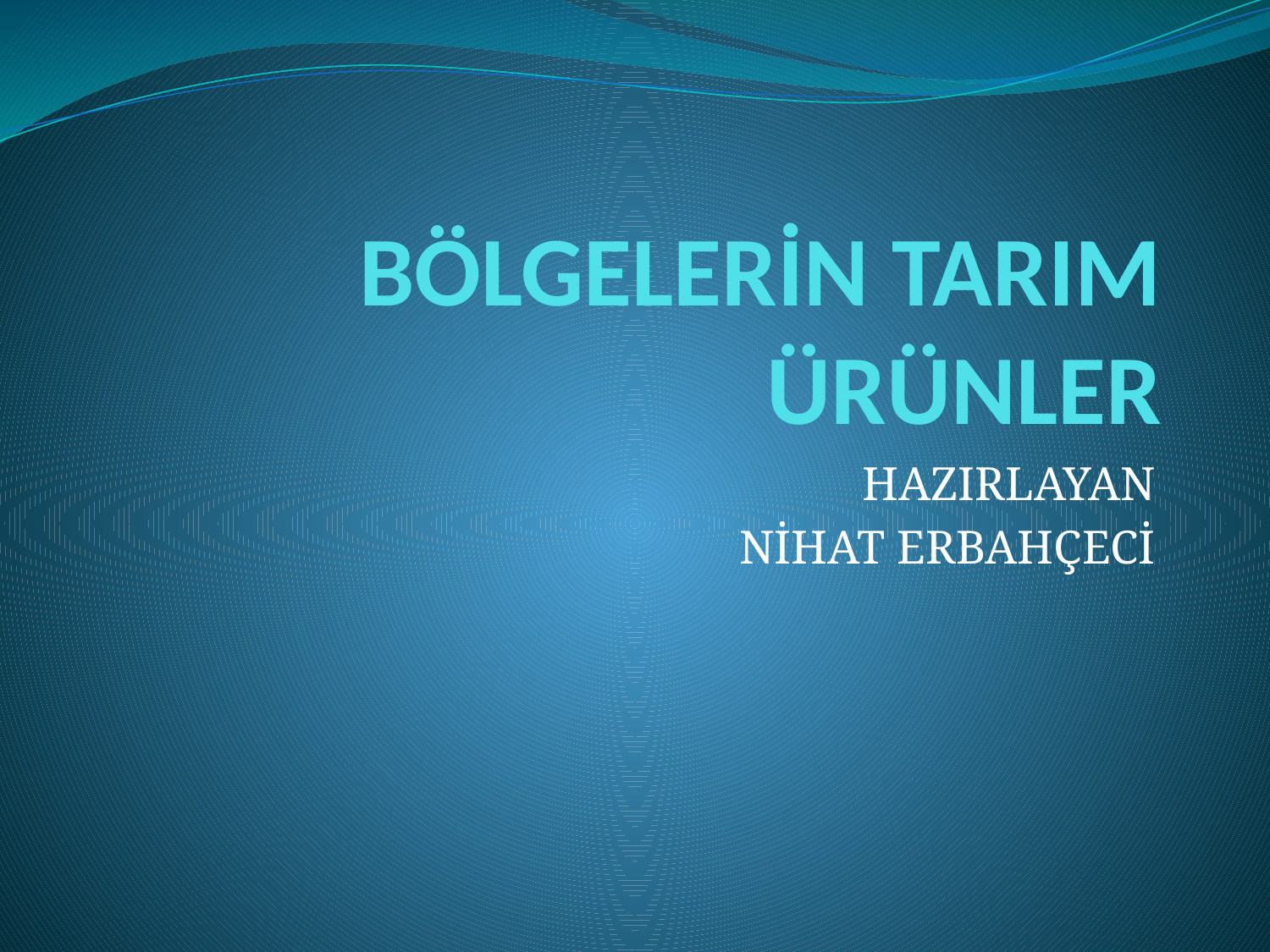

# BÖLGELERİN TARIM ÜRÜNLER
HAZIRLAYAN
NİHAT ERBAHÇECİ